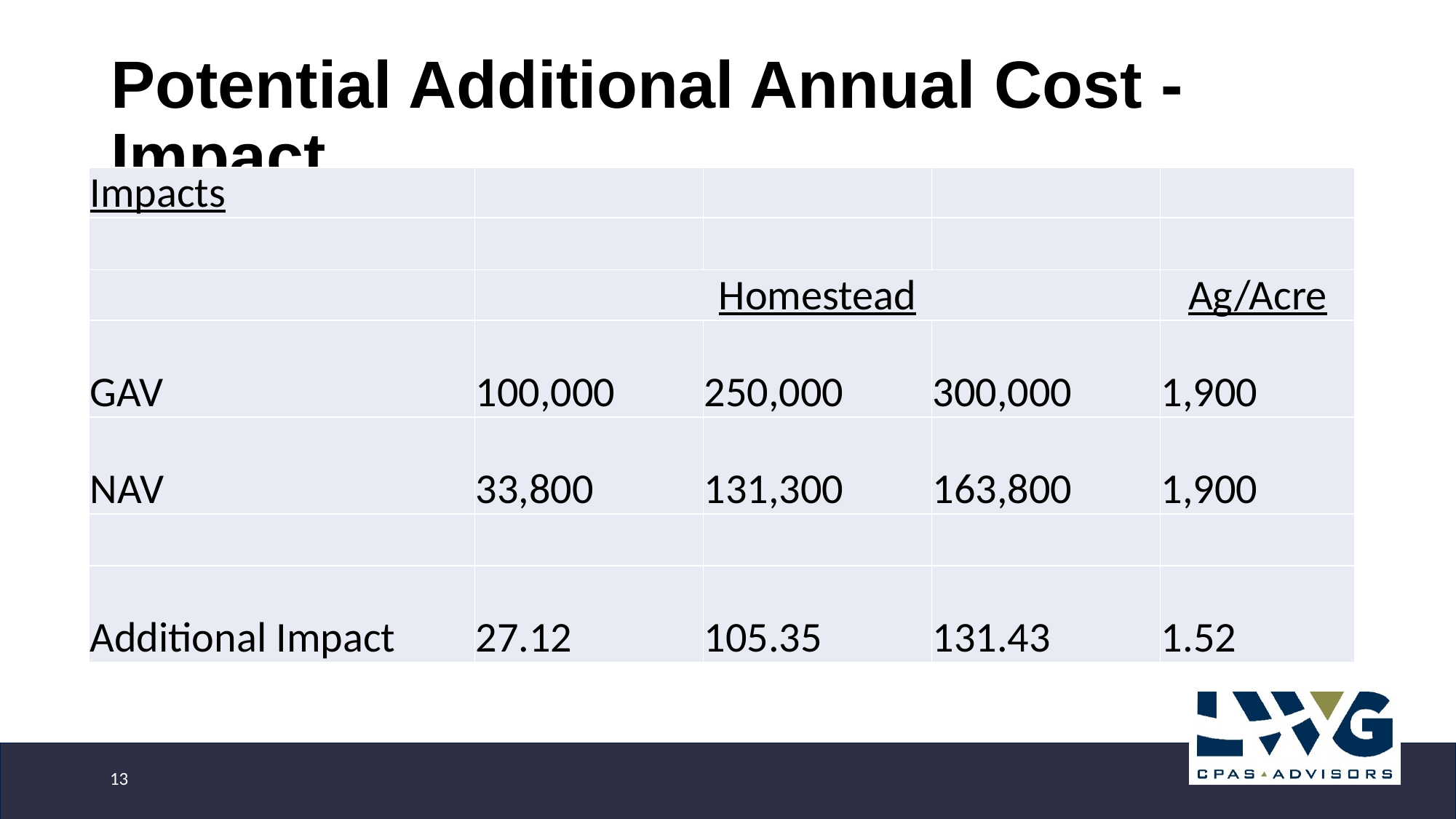

# Potential Additional Annual Cost - Impact
| Impacts |  |  |  |  |
| --- | --- | --- | --- | --- |
|  |  |  |  |  |
|  | Homestead |  |  | Ag/Acre |
| GAV | 100,000 | 250,000 | 300,000 | 1,900 |
| NAV | 33,800 | 131,300 | 163,800 | 1,900 |
|  |  |  |  |  |
| Additional Impact | 27.12 | 105.35 | 131.43 | 1.52 |